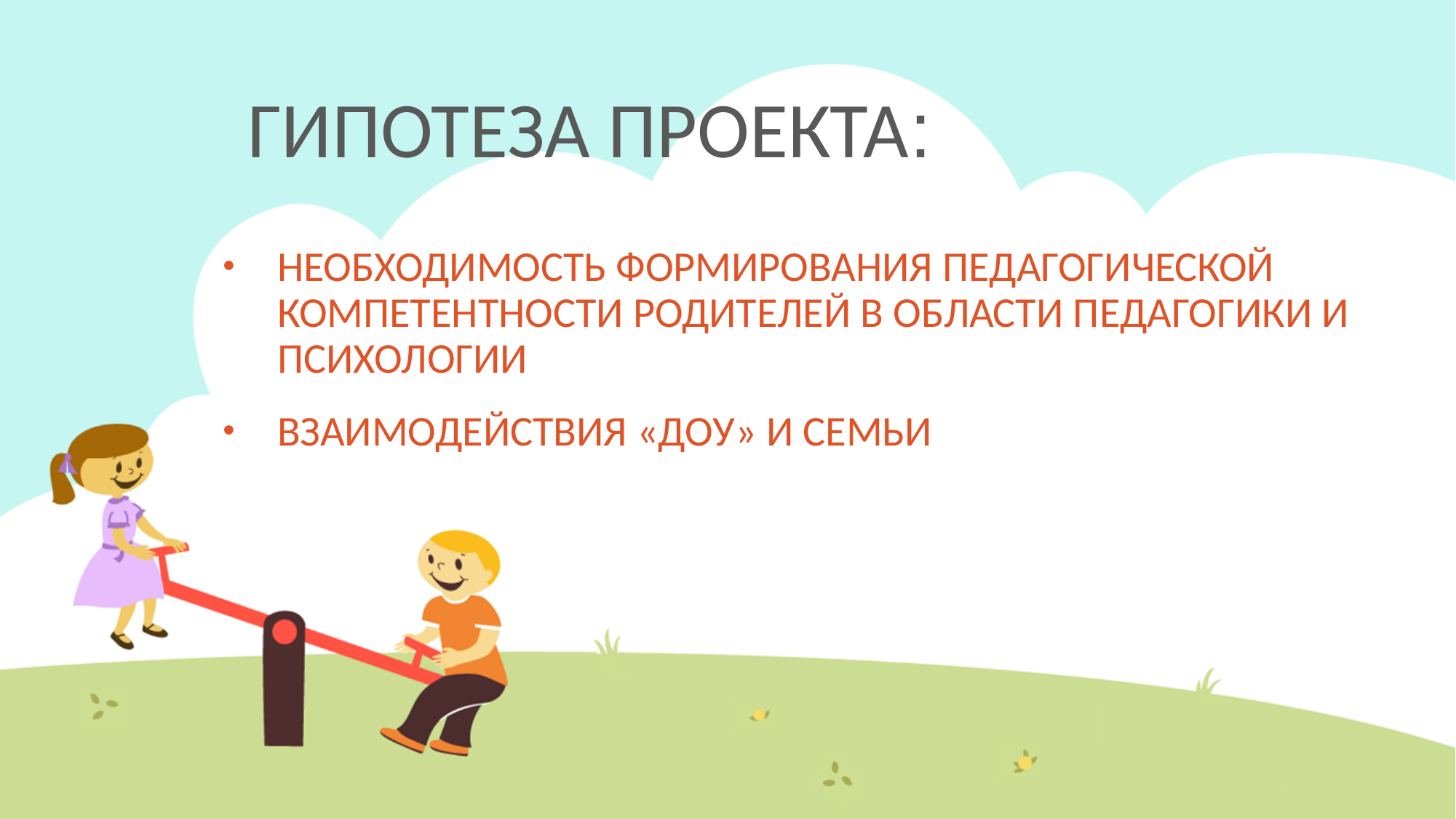

# ГИПОТЕЗА ПРОЕКТА:
НЕОБХОДИМОСТЬ ФОРМИРОВАНИЯ ПЕДАГОГИЧЕСКОЙ КОМПЕТЕНТНОСТИ РОДИТЕЛЕЙ В ОБЛАСТИ ПЕДАГОГИКИ И ПСИХОЛОГИИ
ВЗАИМОДЕЙСТВИЯ «ДОУ» И СЕМЬИ